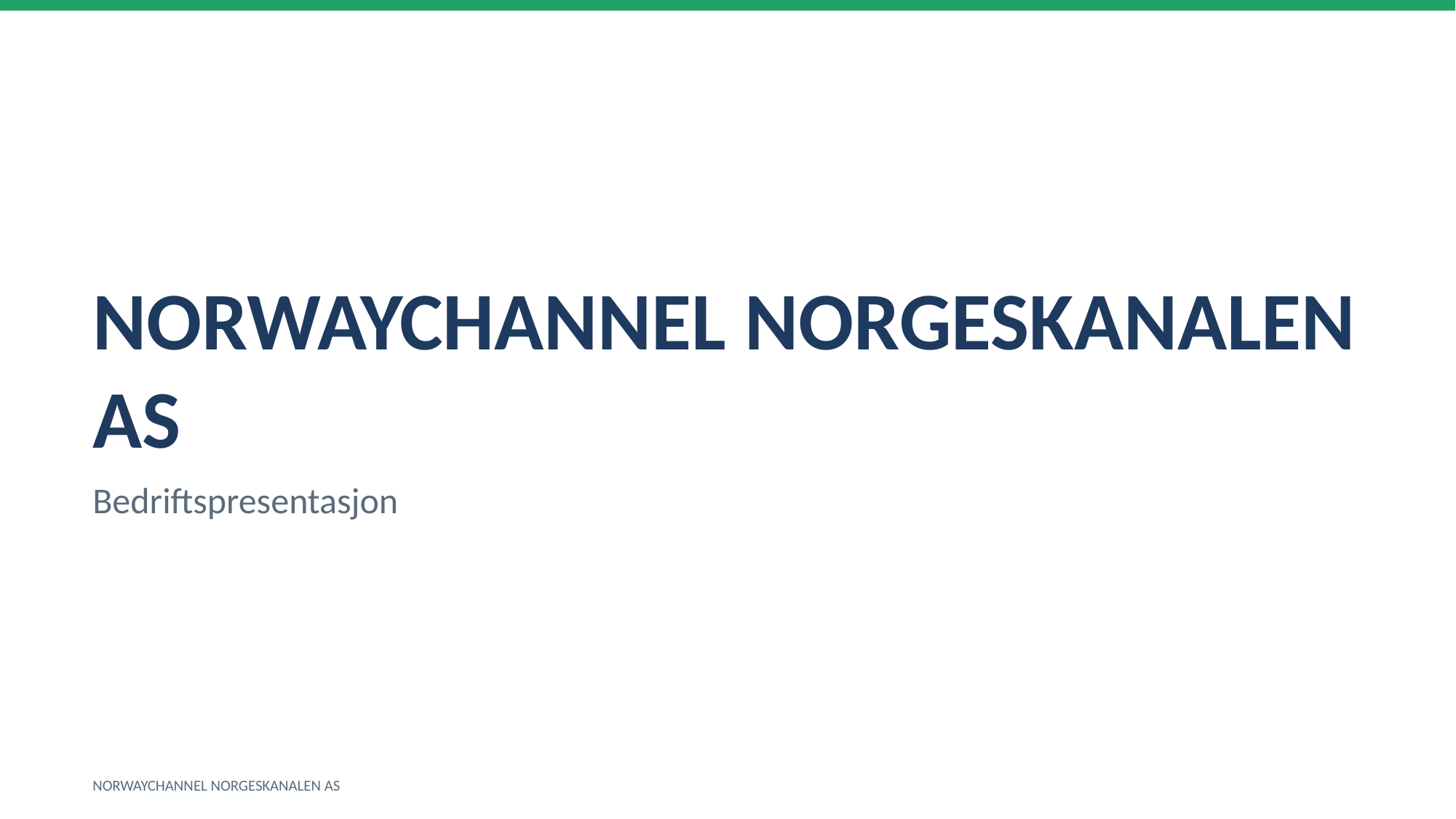

NORWAYCHANNEL NORGESKANALEN AS
Bedriftspresentasjon
NORWAYCHANNEL NORGESKANALEN AS